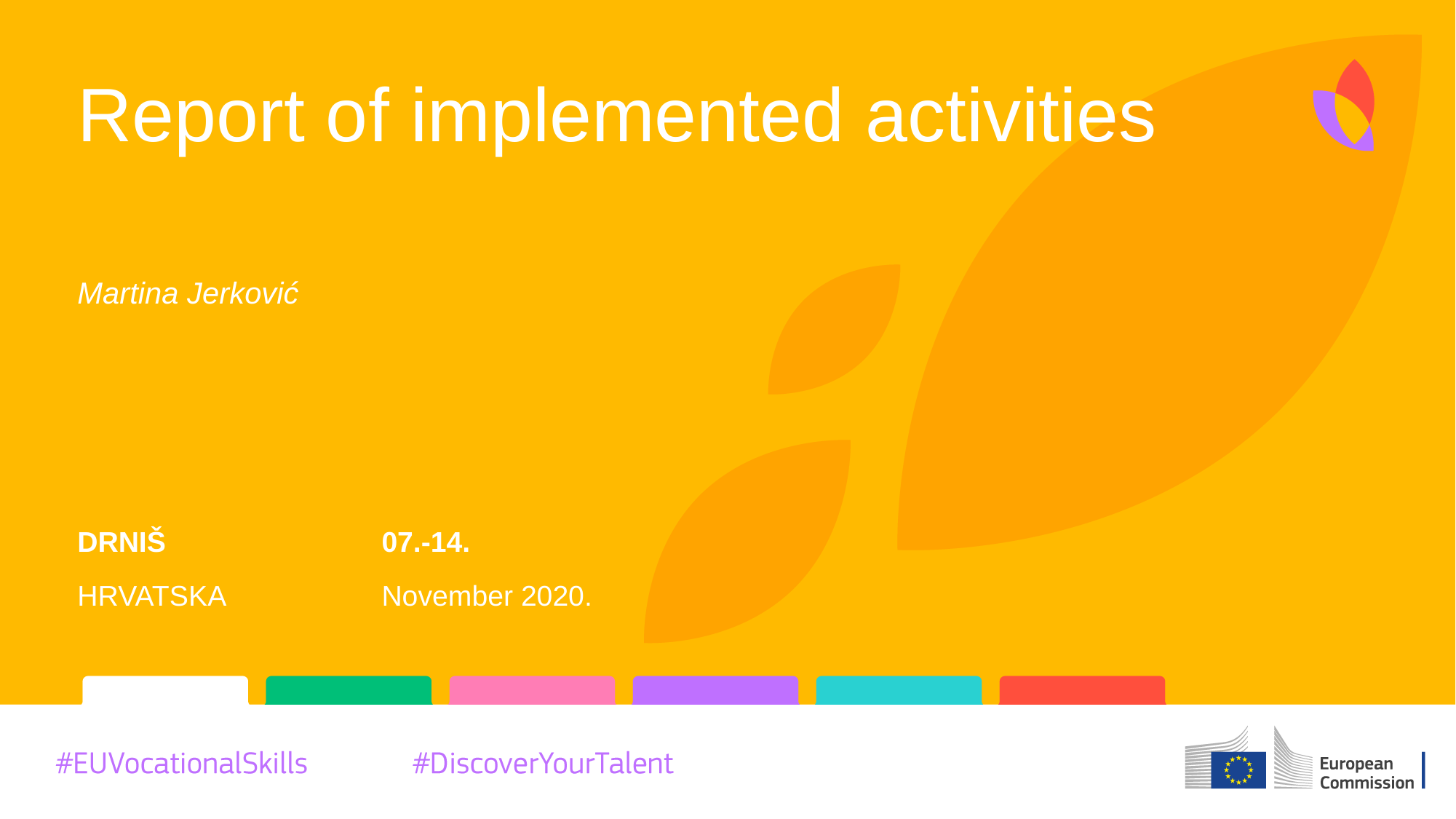

# Report of implemented activities
Martina Jerković
DRNIŠ
07.-14.
HRVATSKA
November 2020.